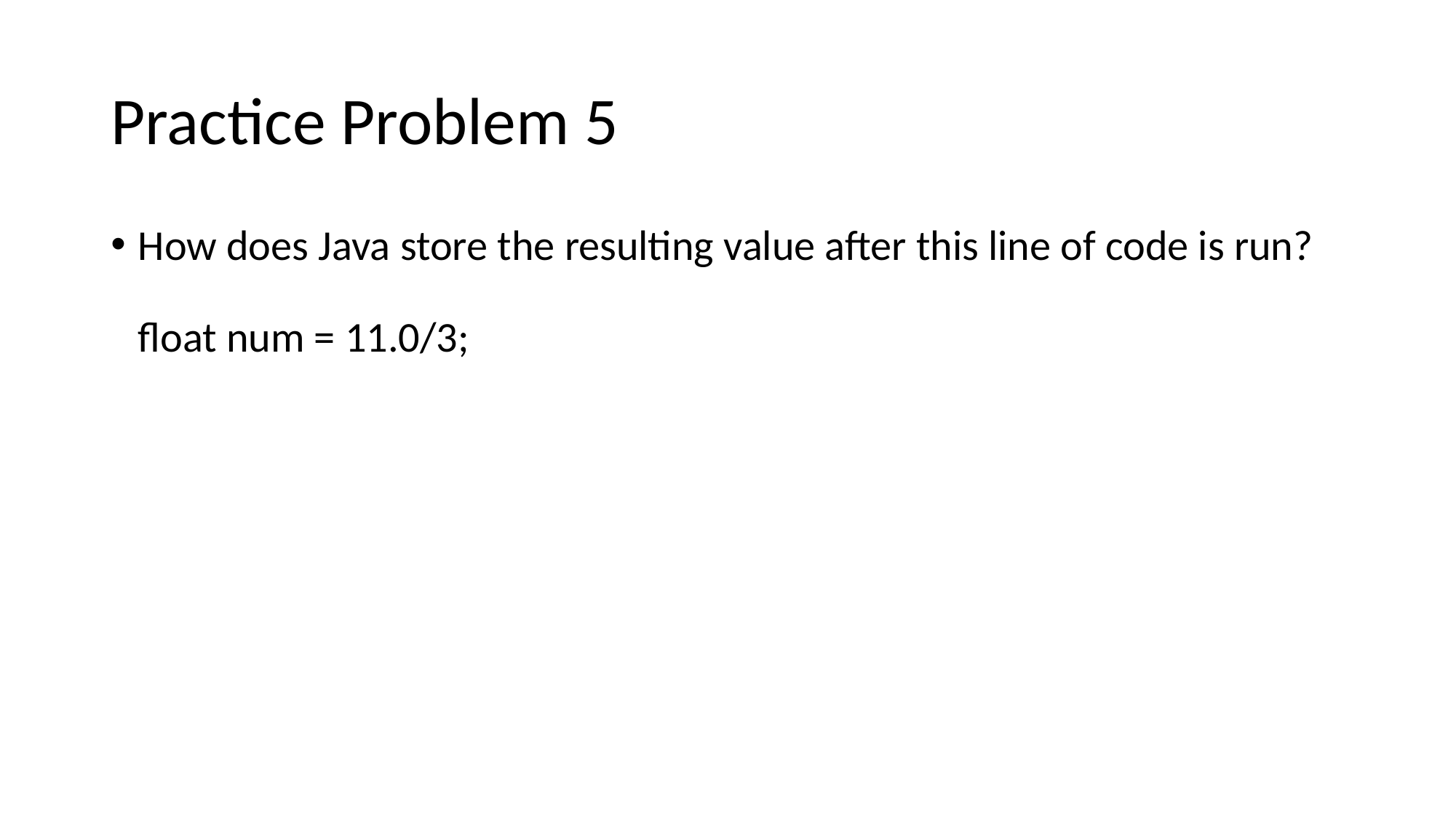

# Practice Problem 5
How does Java store the resulting value after this line of code is run?
float num = 11.0/3;